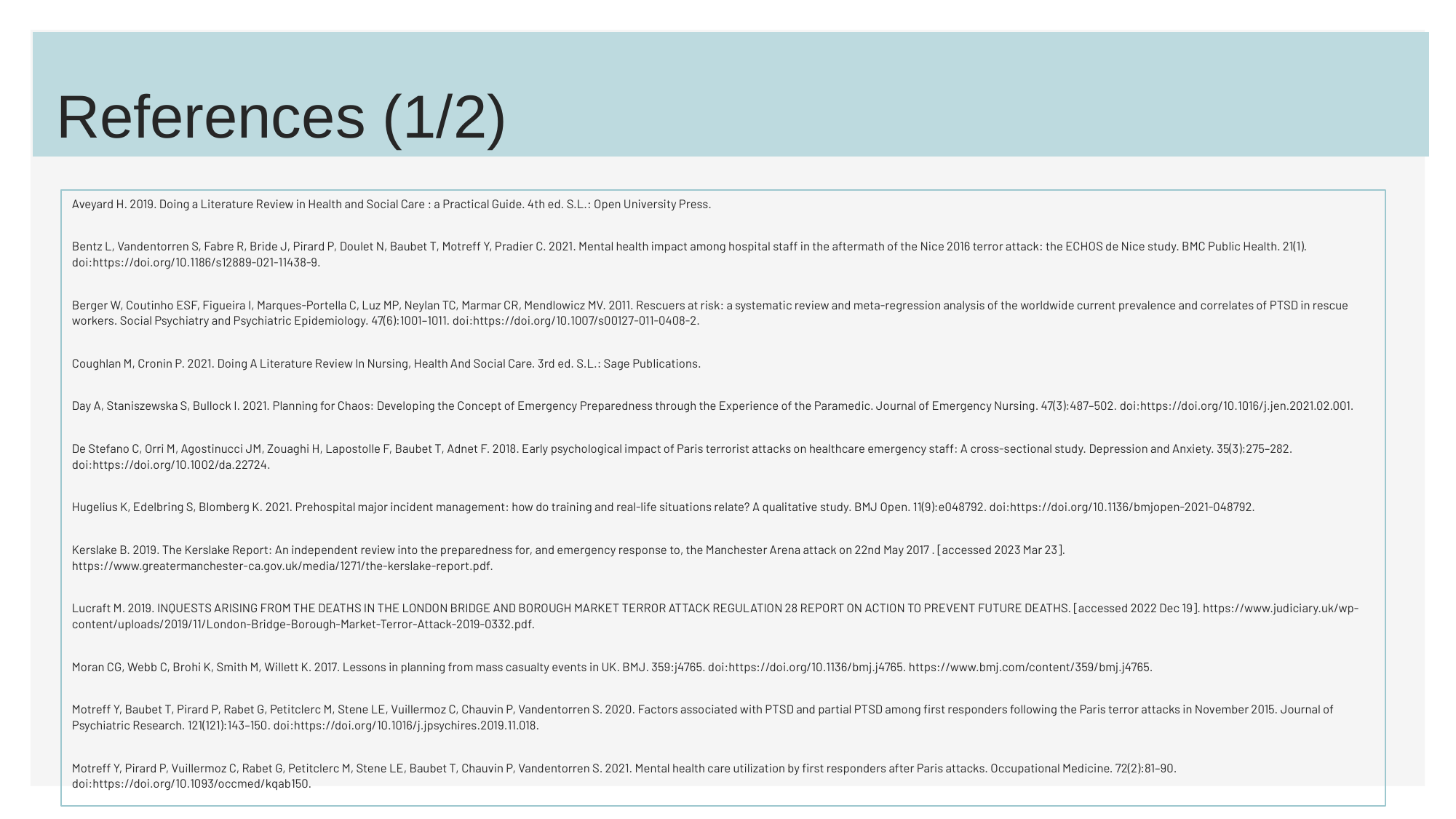

# References (1/2)
Aveyard H. 2019. Doing a Literature Review in Health and Social Care : a Practical Guide. 4th ed. S.L.: Open University Press.
Bentz L, Vandentorren S, Fabre R, Bride J, Pirard P, Doulet N, Baubet T, Motreff Y, Pradier C. 2021. Mental health impact among hospital staff in the aftermath of the Nice 2016 terror attack: the ECHOS de Nice study. BMC Public Health. 21(1). doi:https://doi.org/10.1186/s12889-021-11438-9.
Berger W, Coutinho ESF, Figueira I, Marques-Portella C, Luz MP, Neylan TC, Marmar CR, Mendlowicz MV. 2011. Rescuers at risk: a systematic review and meta-regression analysis of the worldwide current prevalence and correlates of PTSD in rescue workers. Social Psychiatry and Psychiatric Epidemiology. 47(6):1001–1011. doi:https://doi.org/10.1007/s00127-011-0408-2.
Coughlan M, Cronin P. 2021. Doing A Literature Review In Nursing, Health And Social Care. 3rd ed. S.L.: Sage Publications.
Day A, Staniszewska S, Bullock I. 2021. Planning for Chaos: Developing the Concept of Emergency Preparedness through the Experience of the Paramedic. Journal of Emergency Nursing. 47(3):487–502. doi:https://doi.org/10.1016/j.jen.2021.02.001.
De Stefano C, Orri M, Agostinucci JM, Zouaghi H, Lapostolle F, Baubet T, Adnet F. 2018. Early psychological impact of Paris terrorist attacks on healthcare emergency staff: A cross-sectional study. Depression and Anxiety. 35(3):275–282. doi:https://doi.org/10.1002/da.22724.
Hugelius K, Edelbring S, Blomberg K. 2021. Prehospital major incident management: how do training and real-life situations relate? A qualitative study. BMJ Open. 11(9):e048792. doi:https://doi.org/10.1136/bmjopen-2021-048792.
Kerslake B. 2019. The Kerslake Report: An independent review into the preparedness for, and emergency response to, the Manchester Arena attack on 22nd May 2017 . [accessed 2023 Mar 23]. https://www.greatermanchester-ca.gov.uk/media/1271/the-kerslake-report.pdf.
Lucraft M. 2019. INQUESTS ARISING FROM THE DEATHS IN THE LONDON BRIDGE AND BOROUGH MARKET TERROR ATTACK REGULATION 28 REPORT ON ACTION TO PREVENT FUTURE DEATHS. [accessed 2022 Dec 19]. https://www.judiciary.uk/wp-content/uploads/2019/11/London-Bridge-Borough-Market-Terror-Attack-2019-0332.pdf.
Moran CG, Webb C, Brohi K, Smith M, Willett K. 2017. Lessons in planning from mass casualty events in UK. BMJ. 359:j4765. doi:https://doi.org/10.1136/bmj.j4765. https://www.bmj.com/content/359/bmj.j4765.
Motreff Y, Baubet T, Pirard P, Rabet G, Petitclerc M, Stene LE, Vuillermoz C, Chauvin P, Vandentorren S. 2020. Factors associated with PTSD and partial PTSD among first responders following the Paris terror attacks in November 2015. Journal of Psychiatric Research. 121(121):143–150. doi:https://doi.org/10.1016/j.jpsychires.2019.11.018.
Motreff Y, Pirard P, Vuillermoz C, Rabet G, Petitclerc M, Stene LE, Baubet T, Chauvin P, Vandentorren S. 2021. Mental health care utilization by first responders after Paris attacks. Occupational Medicine. 72(2):81–90. doi:https://doi.org/10.1093/occmed/kqab150.